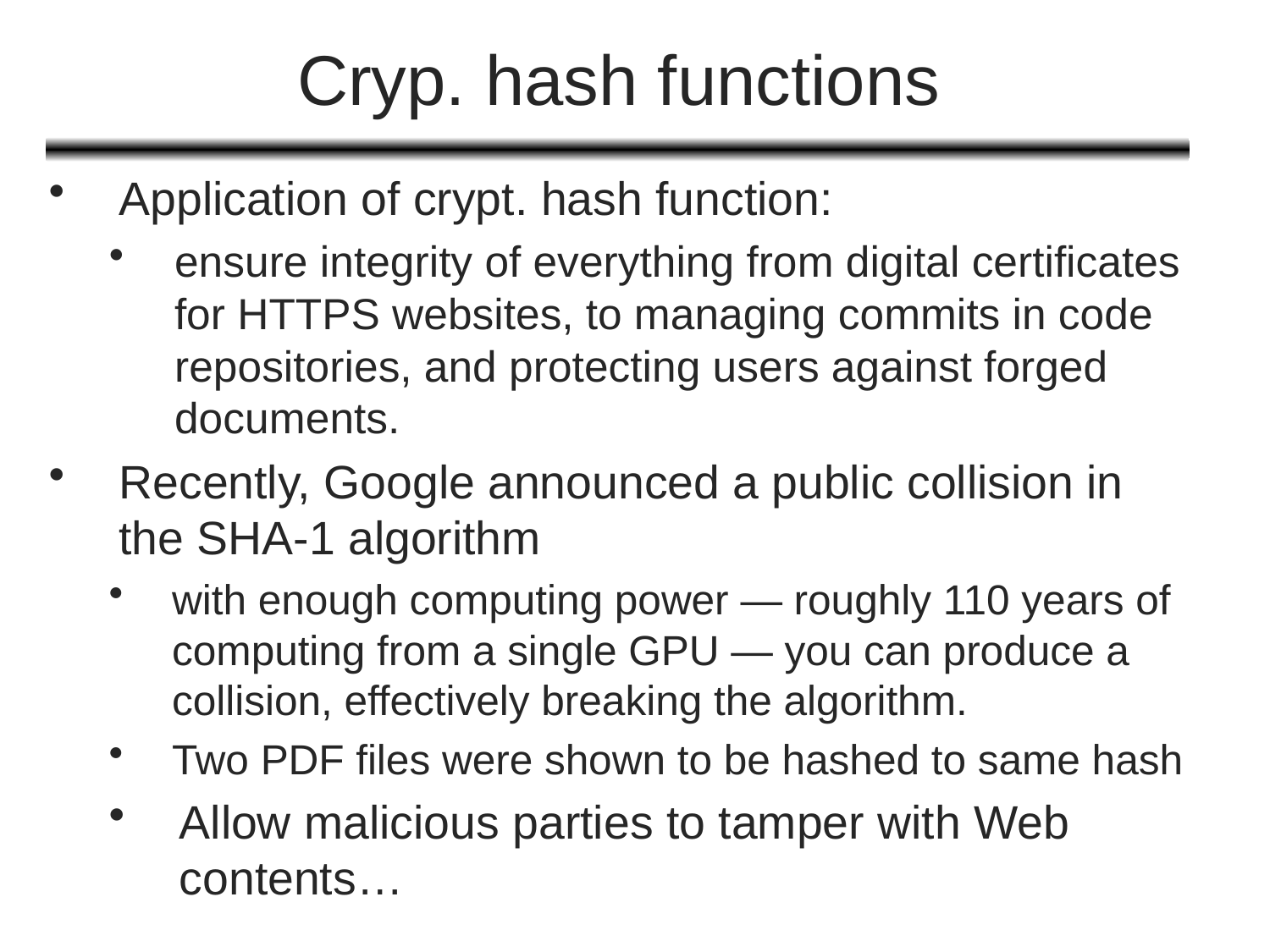

# Cryp. hash functions
Application of crypt. hash function:
ensure integrity of everything from digital certificates for HTTPS websites, to managing commits in code repositories, and protecting users against forged documents.
Recently, Google announced a public collision in the SHA-1 algorithm
with enough computing power — roughly 110 years of computing from a single GPU — you can produce a collision, effectively breaking the algorithm.
Two PDF files were shown to be hashed to same hash
Allow malicious parties to tamper with Web contents…
40